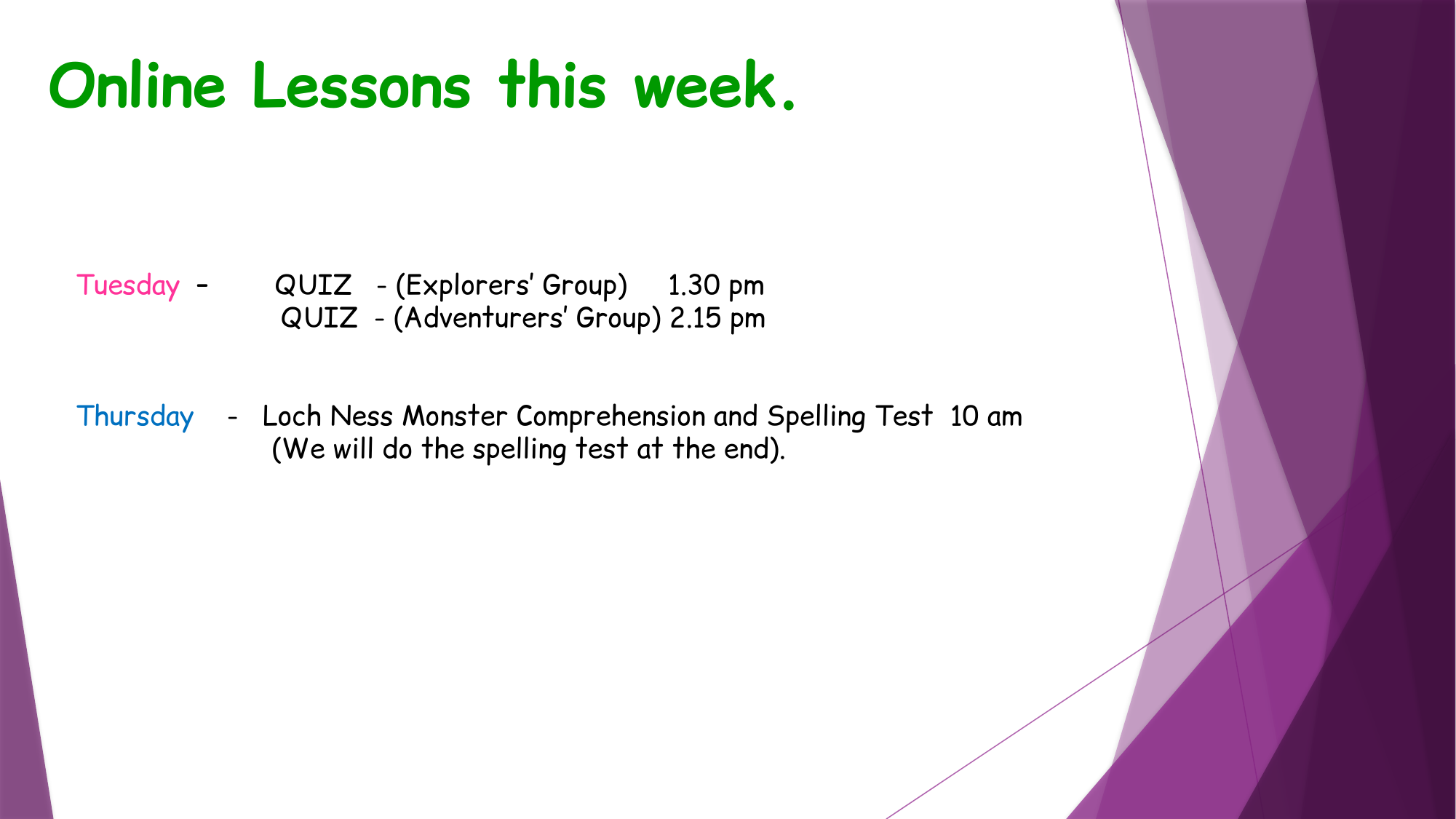

Online Lessons this week.

Tuesday  –        QUIZ   - (Explorers’ Group)     1.30 pm
                         QUIZ  - (Adventurers’ Group) 2.15 pm

Thursday    -   Loch Ness Monster Comprehension and Spelling Test  10 am
                        (We will do the spelling test at the end).